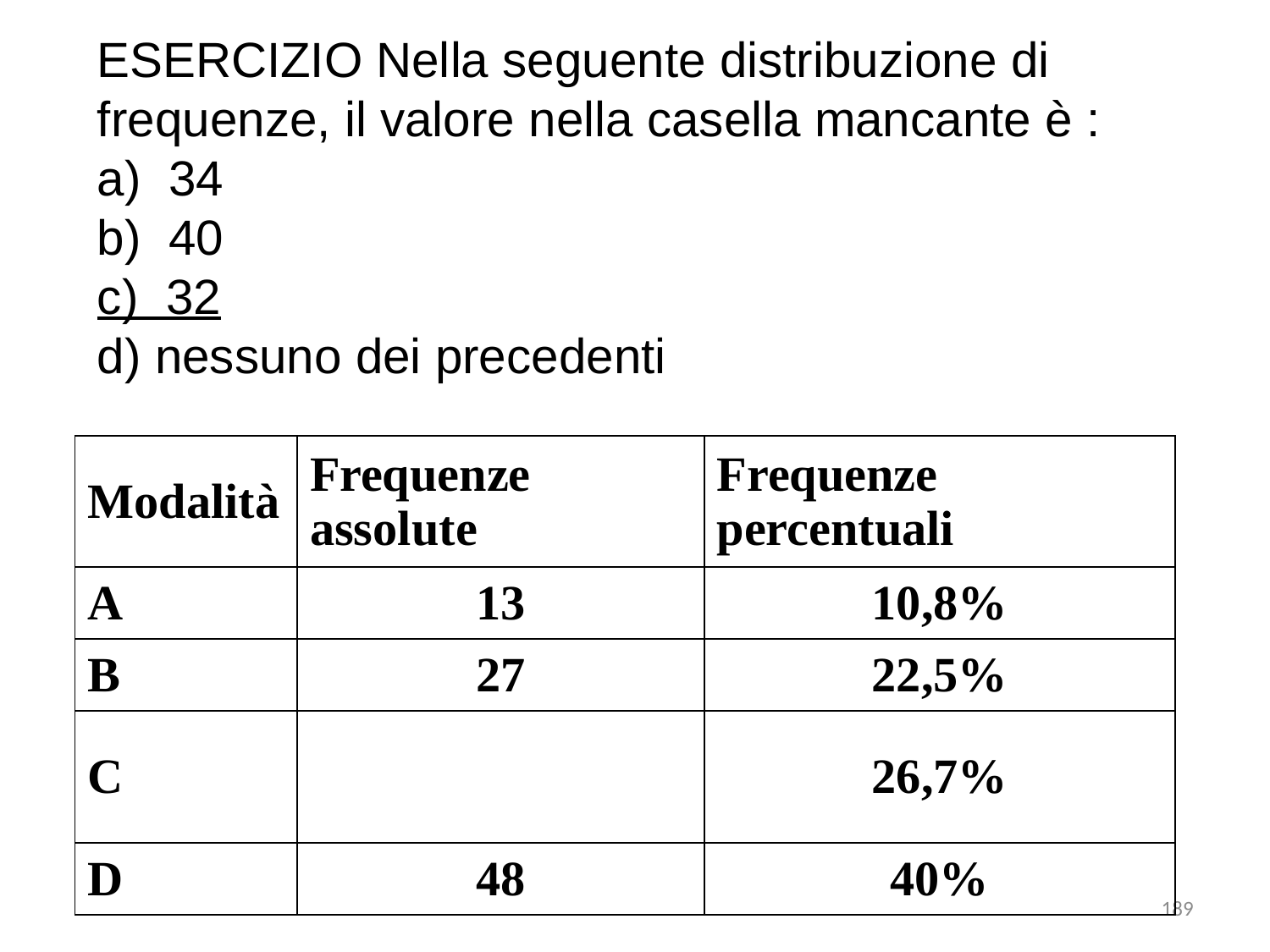

ESERCIZIO Nella seguente distribuzione di frequenze, il valore nella casella mancante è :
a)  34
b)  40
c)  32
d) nessuno dei precedenti

| Modalità | Frequenze assolute | Frequenze percentuali |
| --- | --- | --- |
| A | 13 | 10,8% |
| B | 27 | 22,5% |
| C |  | 26,7% |
| D | 48 | 40% |
189